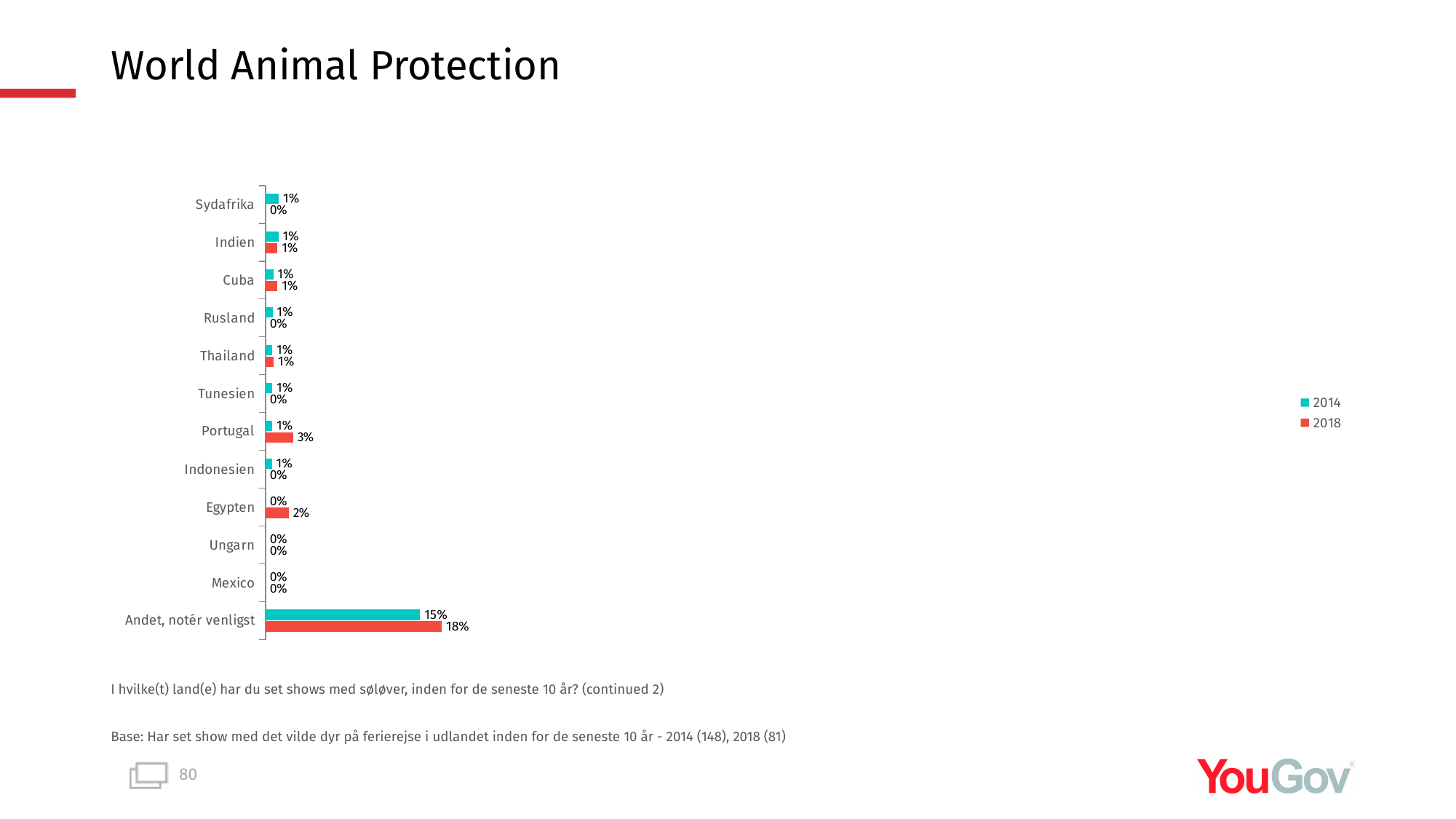

# World Animal Protection

### Chart

| Category | 2018 | 2014 |
|---|---|---|
| Andet, notér venligst | 0.1752 | 0.1537 |
| Mexico | 0.0 | 0.0 |
| Ungarn | 0.0 | 0.0 |
| Egypten | 0.0231 | 0.0 |
| Indonesien | 0.0 | 0.0062 |
| Portugal | 0.0275 | 0.0066 |
| Tunesien | 0.0 | 0.0067 |
| Thailand | 0.0081 | 0.0067 |
| Rusland | 0.0 | 0.0069 |
| Cuba | 0.0119 | 0.0077 |
| Indien | 0.0119 | 0.0127 |
| Sydafrika | 0.0 | 0.0132 |
I hvilke(t) land(e) har du set shows med søløver, inden for de seneste 10 år? (continued 2)
Base: Har set show med det vilde dyr på ferierejse i udlandet inden for de seneste 10 år - 2014 (148), 2018 (81)